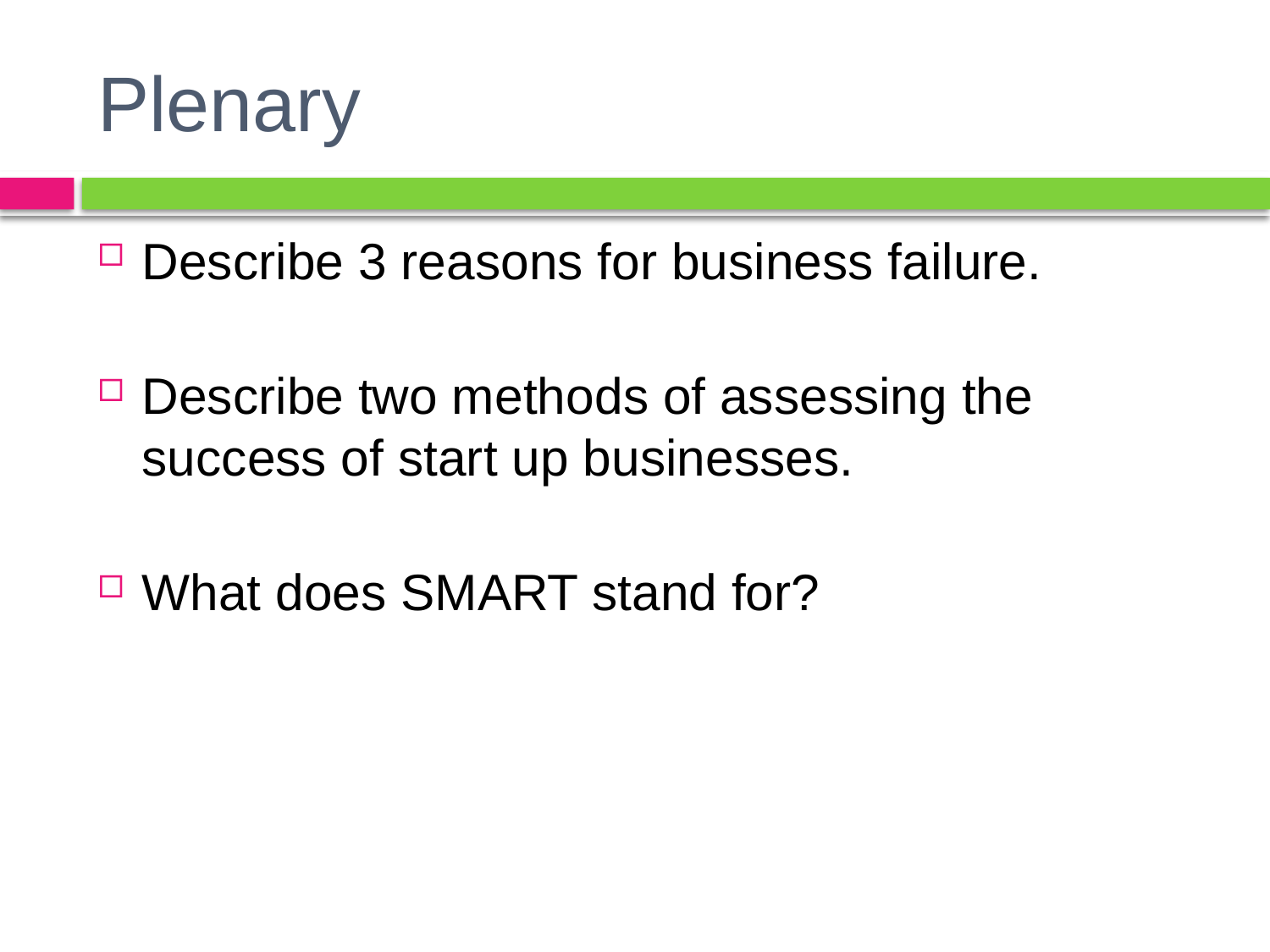

# Plenary
Describe 3 reasons for business failure.
Describe two methods of assessing the success of start up businesses.
What does SMART stand for?